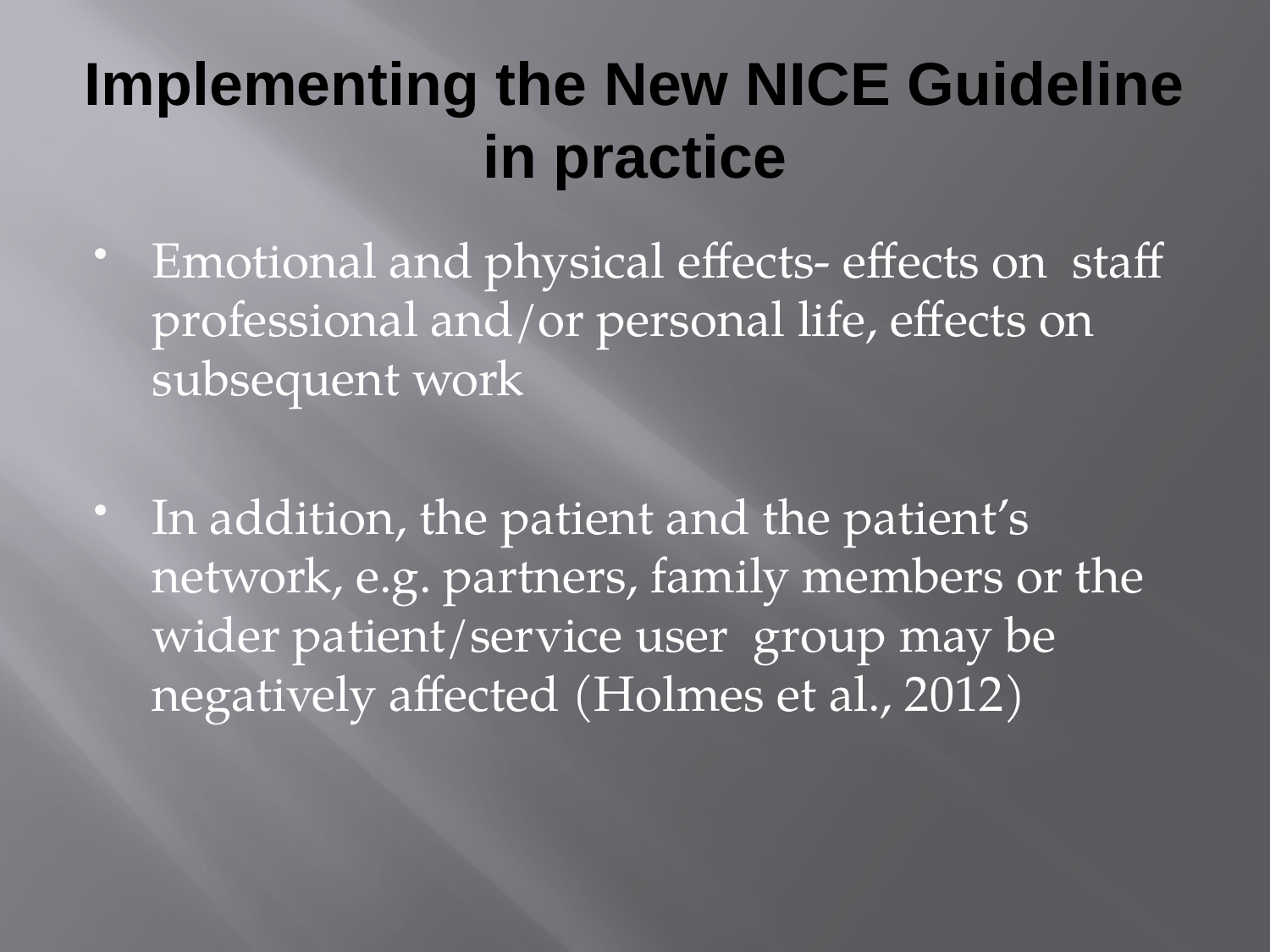

# Implementing the New NICE Guideline in practice
Emotional and physical effects- effects on  staff professional and/or personal life, effects on  subsequent work

In addition, the patient and the patient’s network, e.g. partners, family members or the wider patient/service user  group may be negatively affected (Holmes et al., 2012)